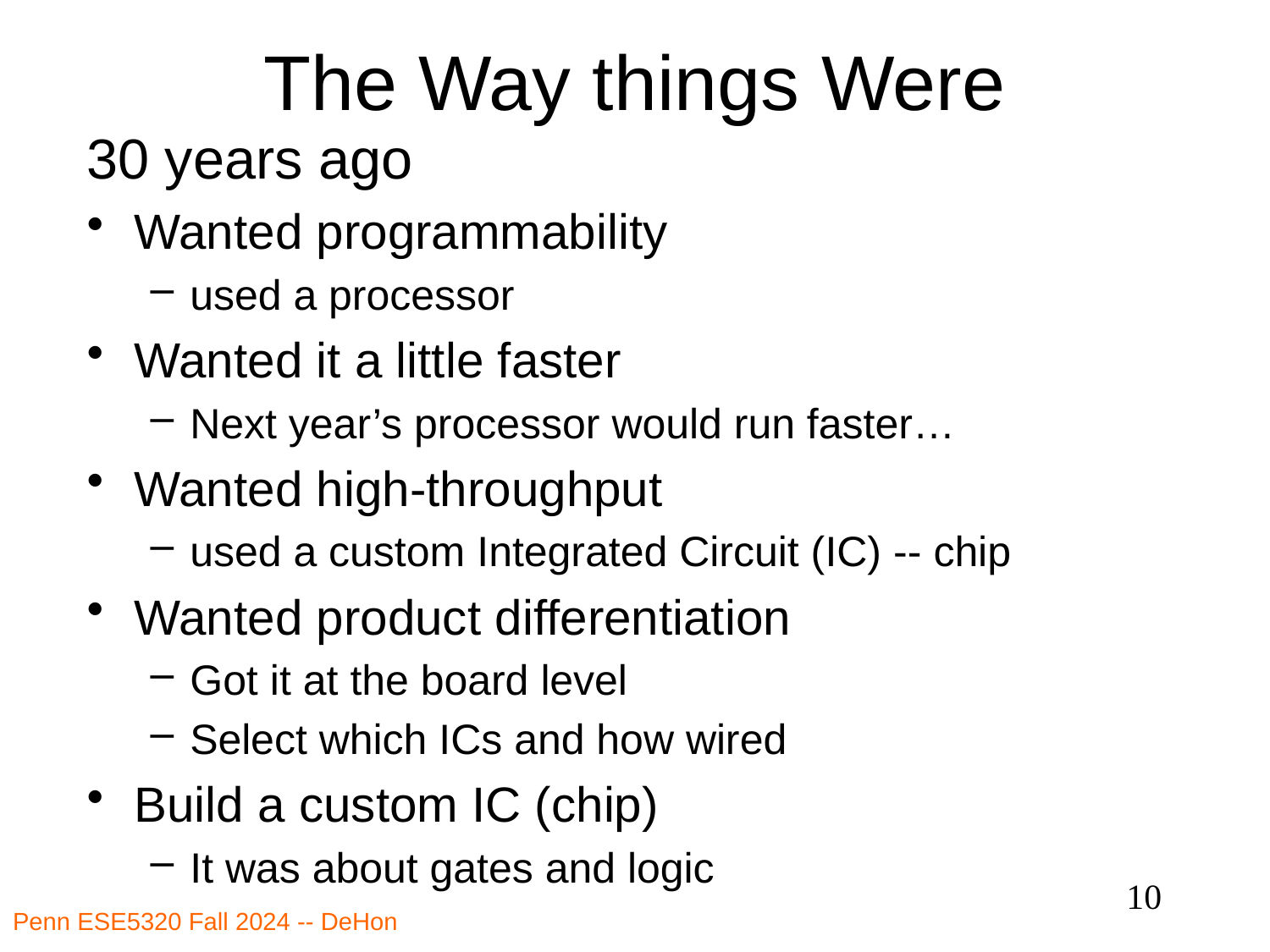

# The Way things Were
30 years ago
Wanted programmability
used a processor
Wanted it a little faster
Next year’s processor would run faster…
Wanted high-throughput
used a custom Integrated Circuit (IC) -- chip
Wanted product differentiation
Got it at the board level
Select which ICs and how wired
Build a custom IC (chip)
It was about gates and logic
10
Penn ESE5320 Fall 2024 -- DeHon